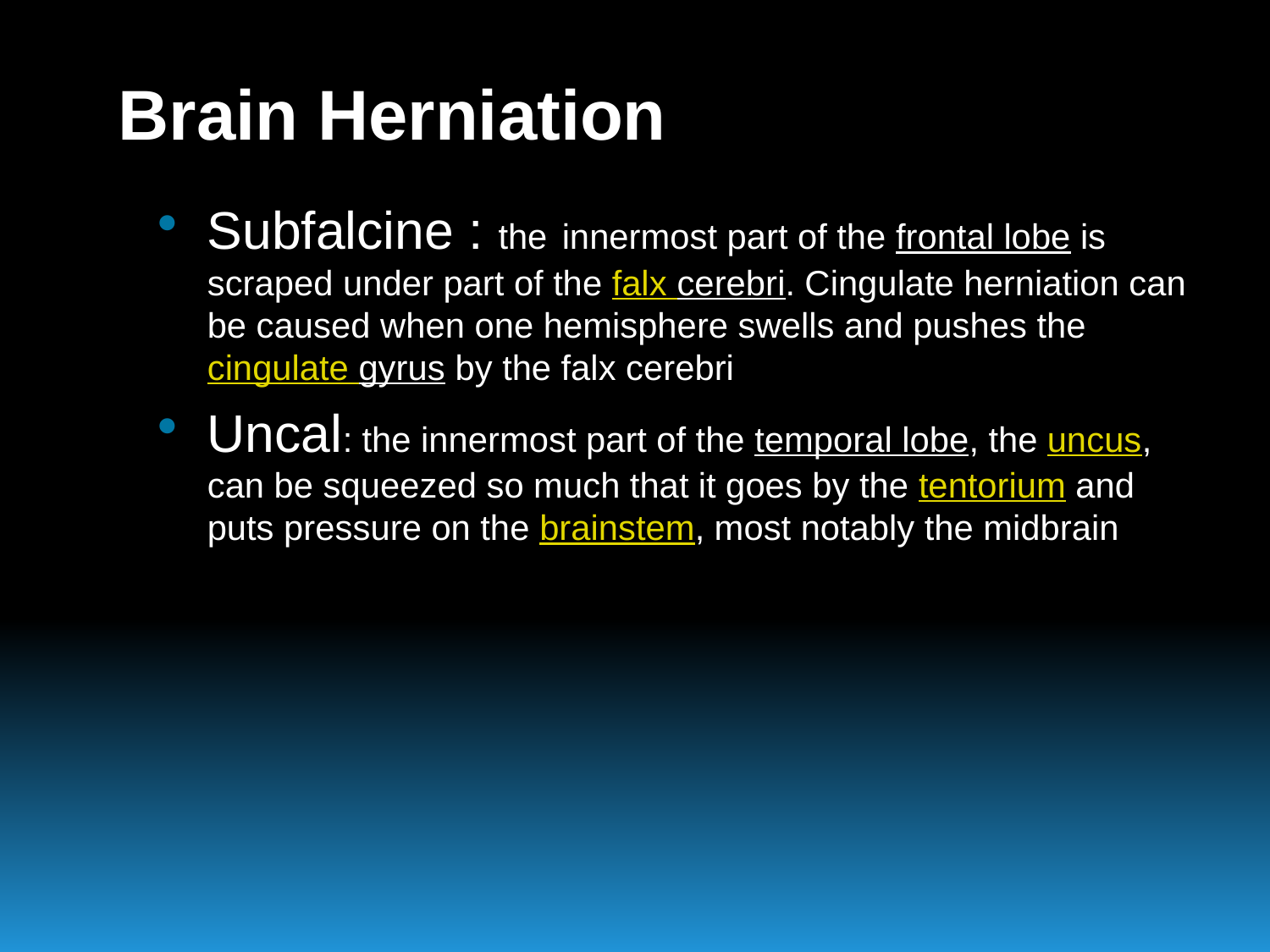

Brain Herniation
Subfalcine : the innermost part of the frontal lobe is scraped under part of the falx cerebri. Cingulate herniation can be caused when one hemisphere swells and pushes the cingulate gyrus by the falx cerebri
Uncal: the innermost part of the temporal lobe, the uncus, can be squeezed so much that it goes by the tentorium and puts pressure on the brainstem, most notably the midbrain